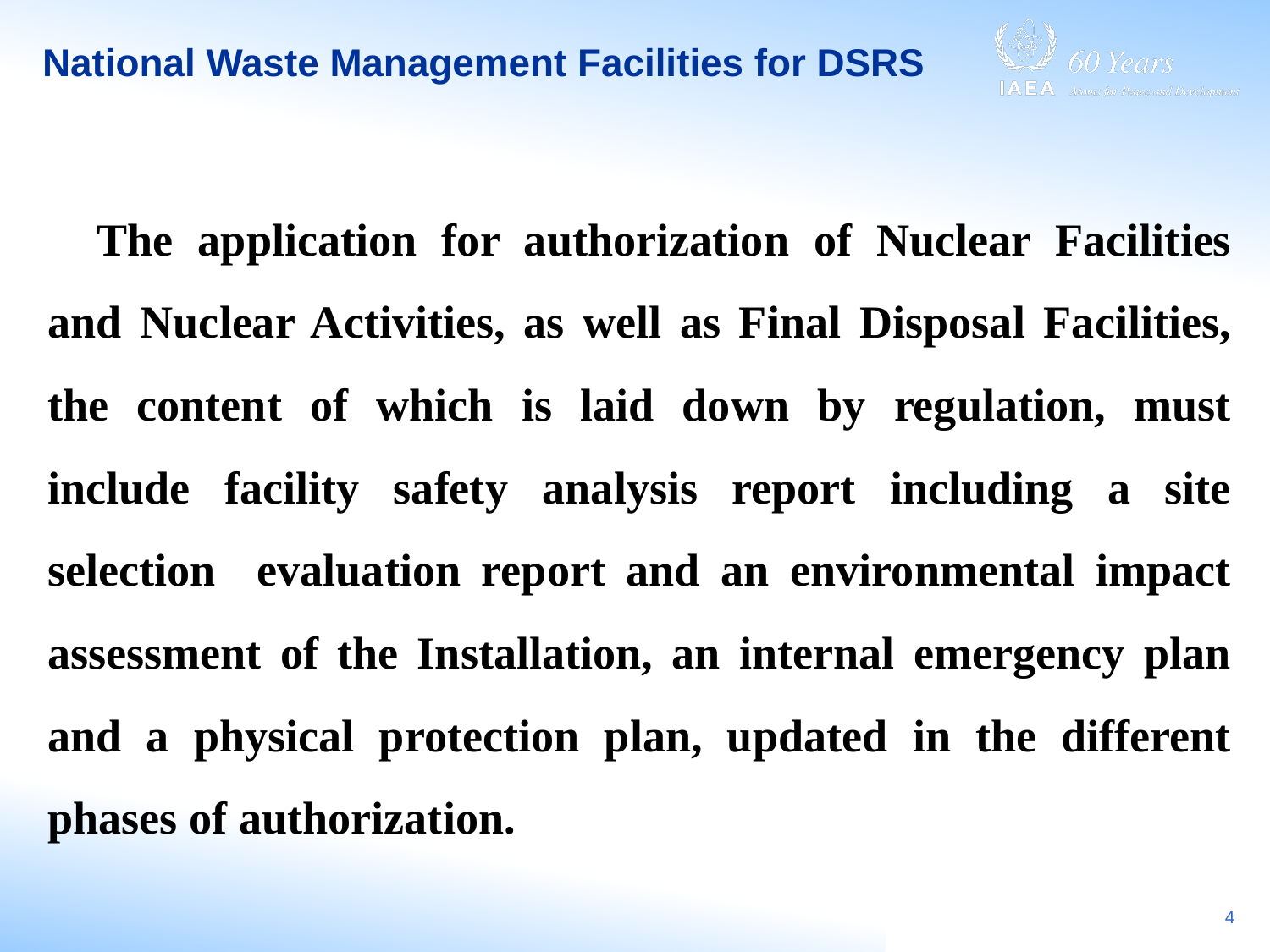

# National Waste Management Facilities for DSRS
The application for authorization of Nuclear Facilities and Nuclear Activities, as well as Final Disposal Facilities, the content of which is laid down by regulation, must include facility safety analysis report including a site selection  evaluation report and an environmental impact assessment of the Installation, an internal emergency plan and a physical protection plan, updated in the different phases of authorization.
4